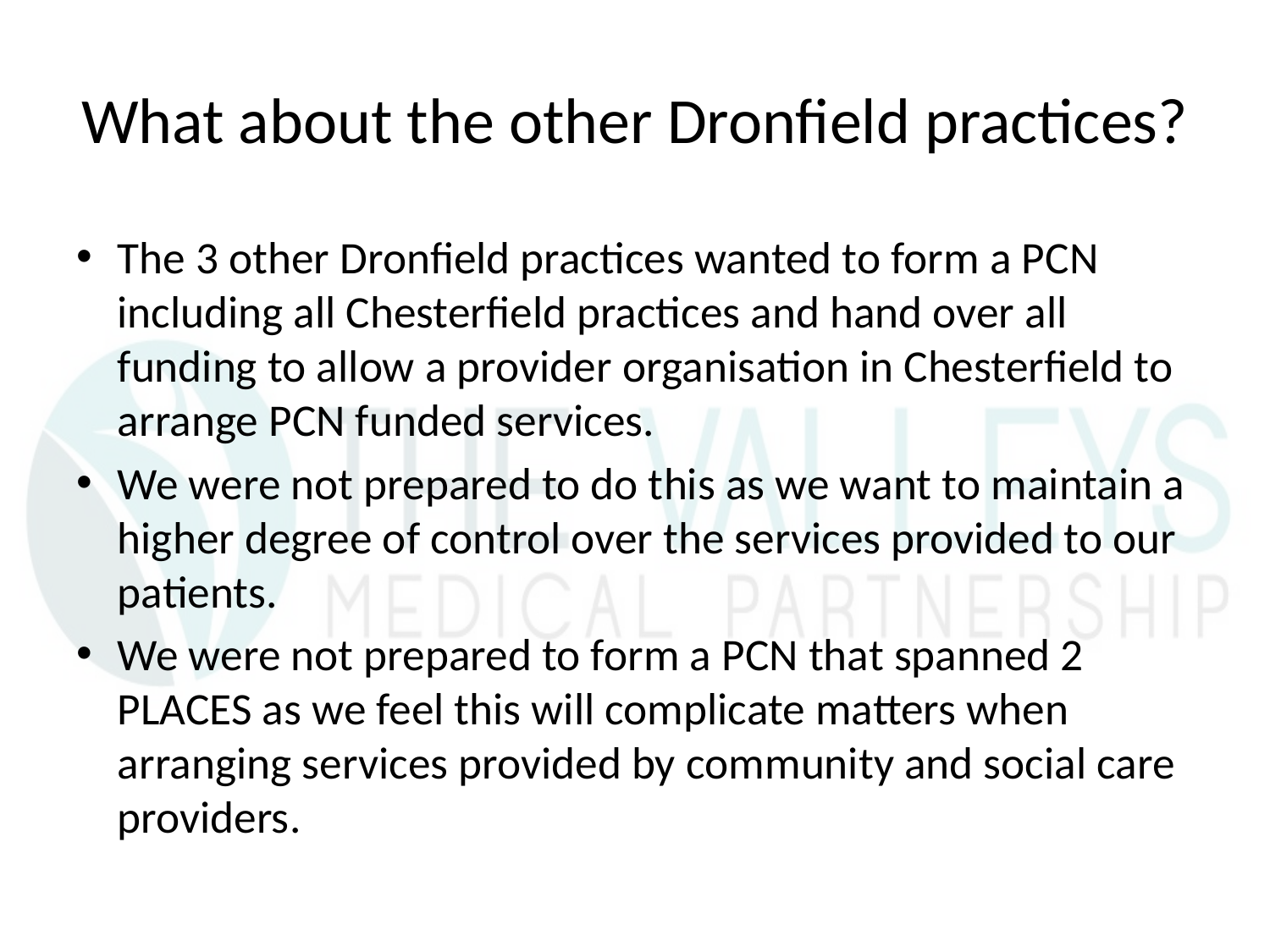

# What about the other Dronfield practices?
The 3 other Dronfield practices wanted to form a PCN including all Chesterfield practices and hand over all funding to allow a provider organisation in Chesterfield to arrange PCN funded services.
We were not prepared to do this as we want to maintain a higher degree of control over the services provided to our patients.
We were not prepared to form a PCN that spanned 2 PLACES as we feel this will complicate matters when arranging services provided by community and social care providers.